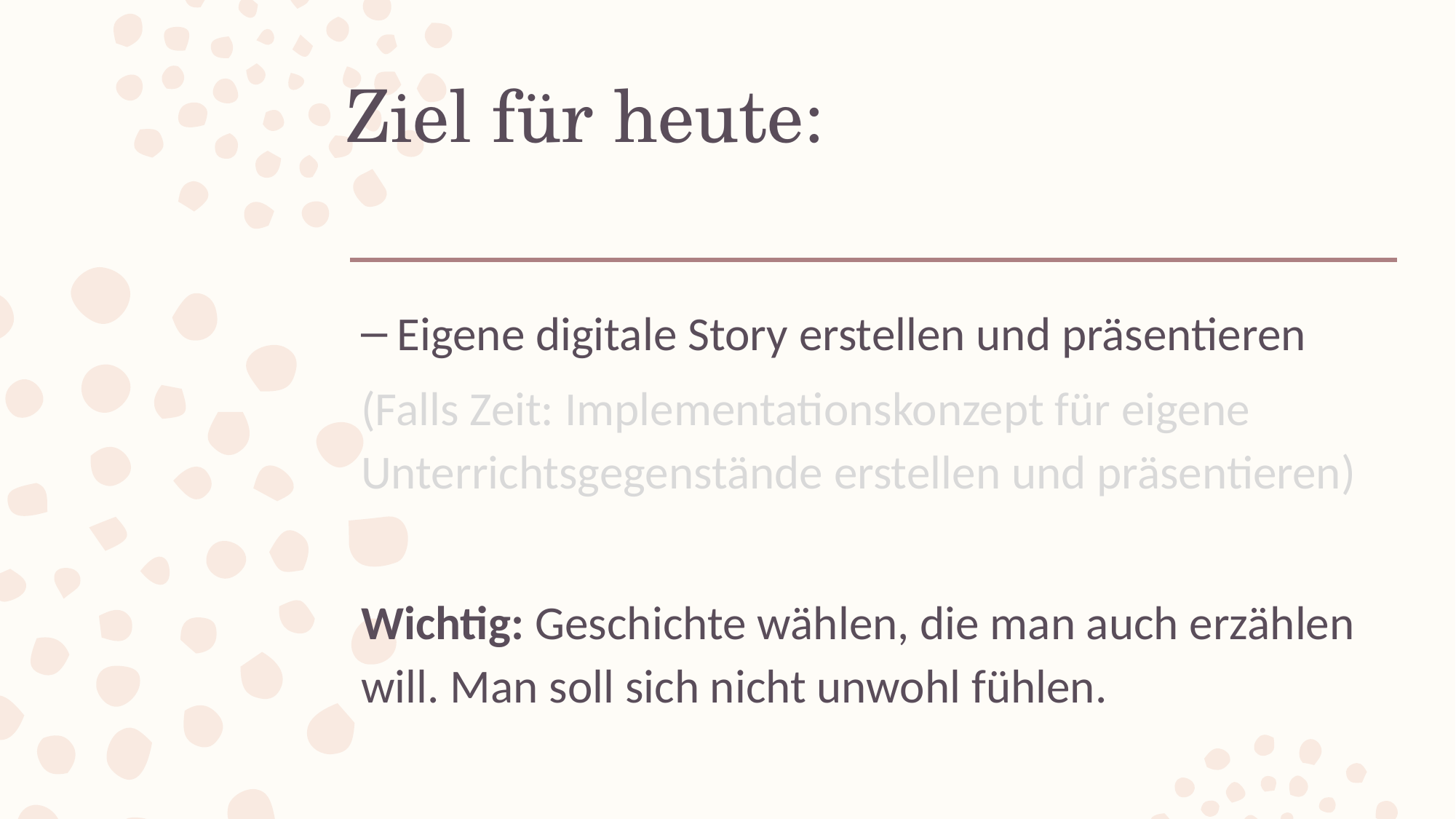

# Ziel für heute:
Eigene digitale Story erstellen und präsentieren
(Falls Zeit: Implementationskonzept für eigene Unterrichtsgegenstände erstellen und präsentieren)

Wichtig: Geschichte wählen, die man auch erzählen will. Man soll sich nicht unwohl fühlen.